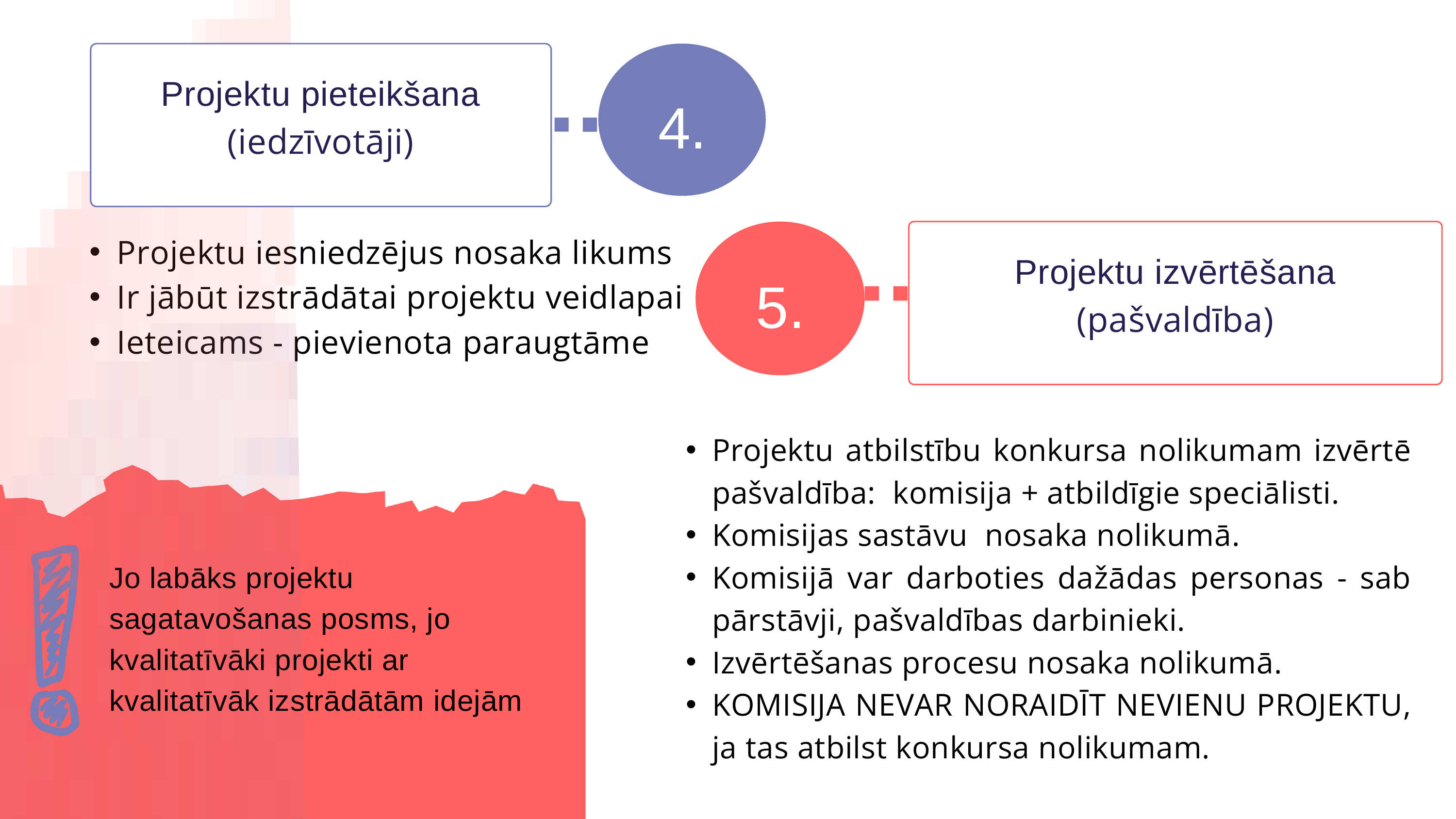

Projektu pieteikšana (iedzīvotāji)

4.

Projektu izvērtēšana
(pašvaldība)
5.

Projektu iesniedzējus nosaka likums
Ir jābūt izstrādātai projektu veidlapai
Ieteicams - pievienota paraugtāme

Projektu atbilstību konkursa nolikumam izvērtē pašvaldība:  komisija + atbildīgie speciālisti.
Komisijas sastāvu  nosaka nolikumā.
Komisijā var darboties dažādas personas - sab pārstāvji, pašvaldības darbinieki.
Izvērtēšanas procesu nosaka nolikumā.
KOMISIJA NEVAR NORAIDĪT NEVIENU PROJEKTU, ja tas atbilst konkursa nolikumam.

Jo labāks projektu sagatavošanas posms, jo kvalitatīvāki projekti ar kvalitatīvāk izstrādātām idejām